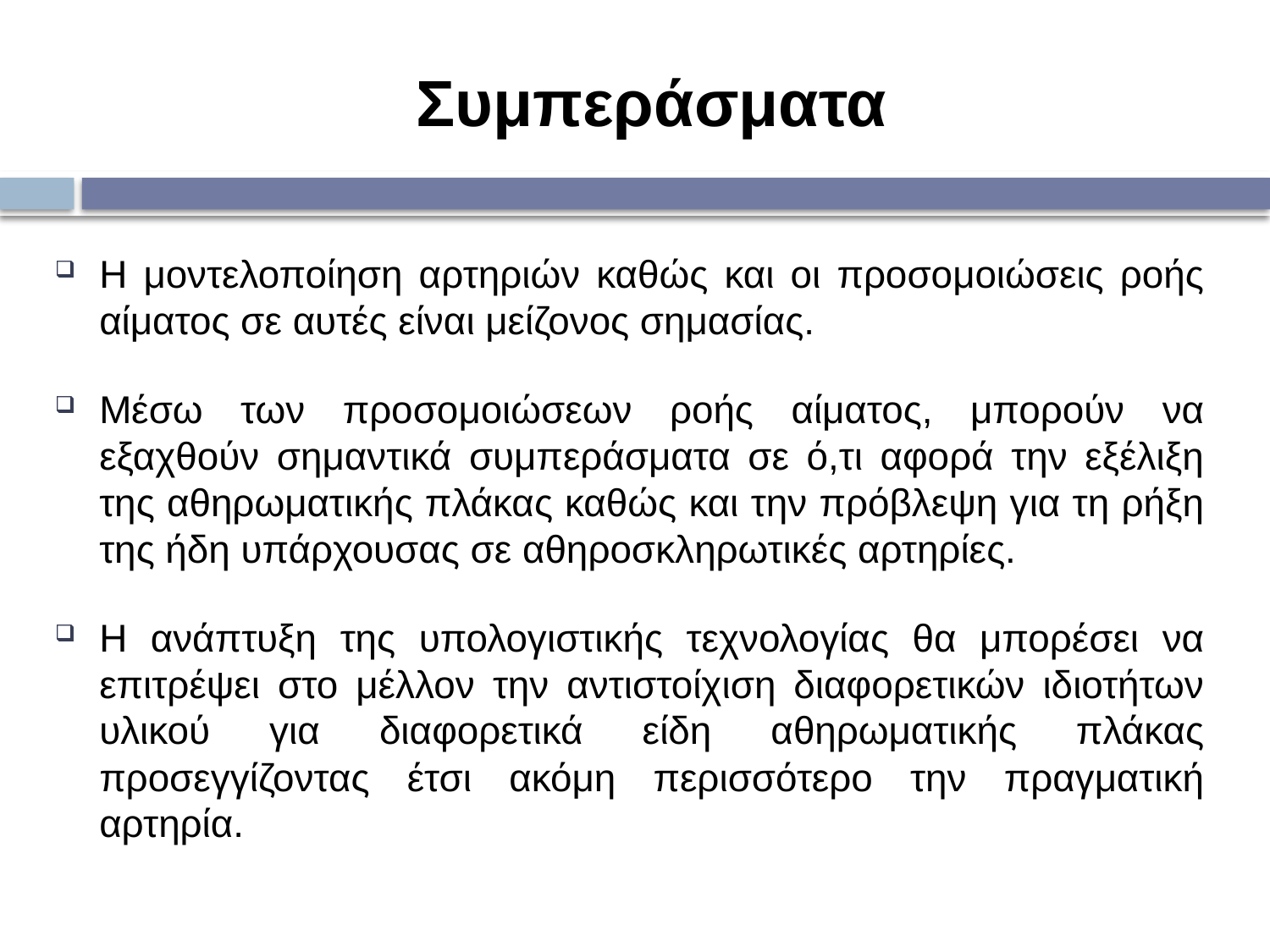

# Συμπεράσματα
Η μοντελοποίηση αρτηριών καθώς και οι προσομοιώσεις ροής αίματος σε αυτές είναι μείζονος σημασίας.
Μέσω των προσομοιώσεων ροής αίματος, μπορούν να εξαχθούν σημαντικά συμπεράσματα σε ό,τι αφορά την εξέλιξη της αθηρωματικής πλάκας καθώς και την πρόβλεψη για τη ρήξη της ήδη υπάρχουσας σε αθηροσκληρωτικές αρτηρίες.
Η ανάπτυξη της υπολογιστικής τεχνολογίας θα μπορέσει να επιτρέψει στο μέλλον την αντιστοίχιση διαφορετικών ιδιοτήτων υλικού για διαφορετικά είδη αθηρωματικής πλάκας προσεγγίζοντας έτσι ακόμη περισσότερο την πραγματική αρτηρία.